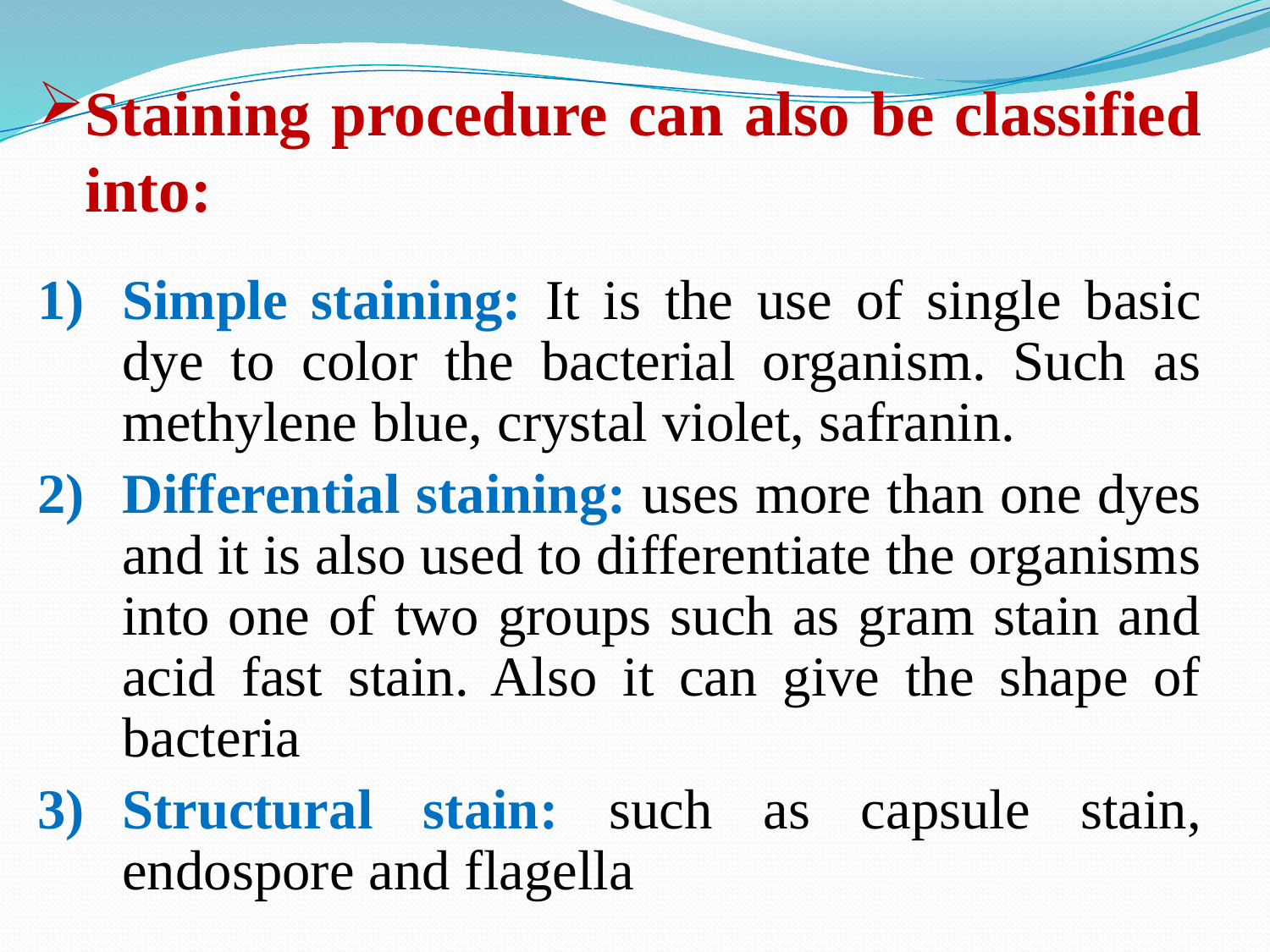

Staining procedure can also be classified into:

Simple staining: It is the use of single basic dye to color the bacterial organism. Such as methylene blue, crystal violet, safranin.
Differential staining: uses more than one dyes and it is also used to differentiate the organisms into one of two groups such as gram stain and acid fast stain. Also it can give the shape of bacteria
Structural stain: such as capsule stain, endospore and flagella